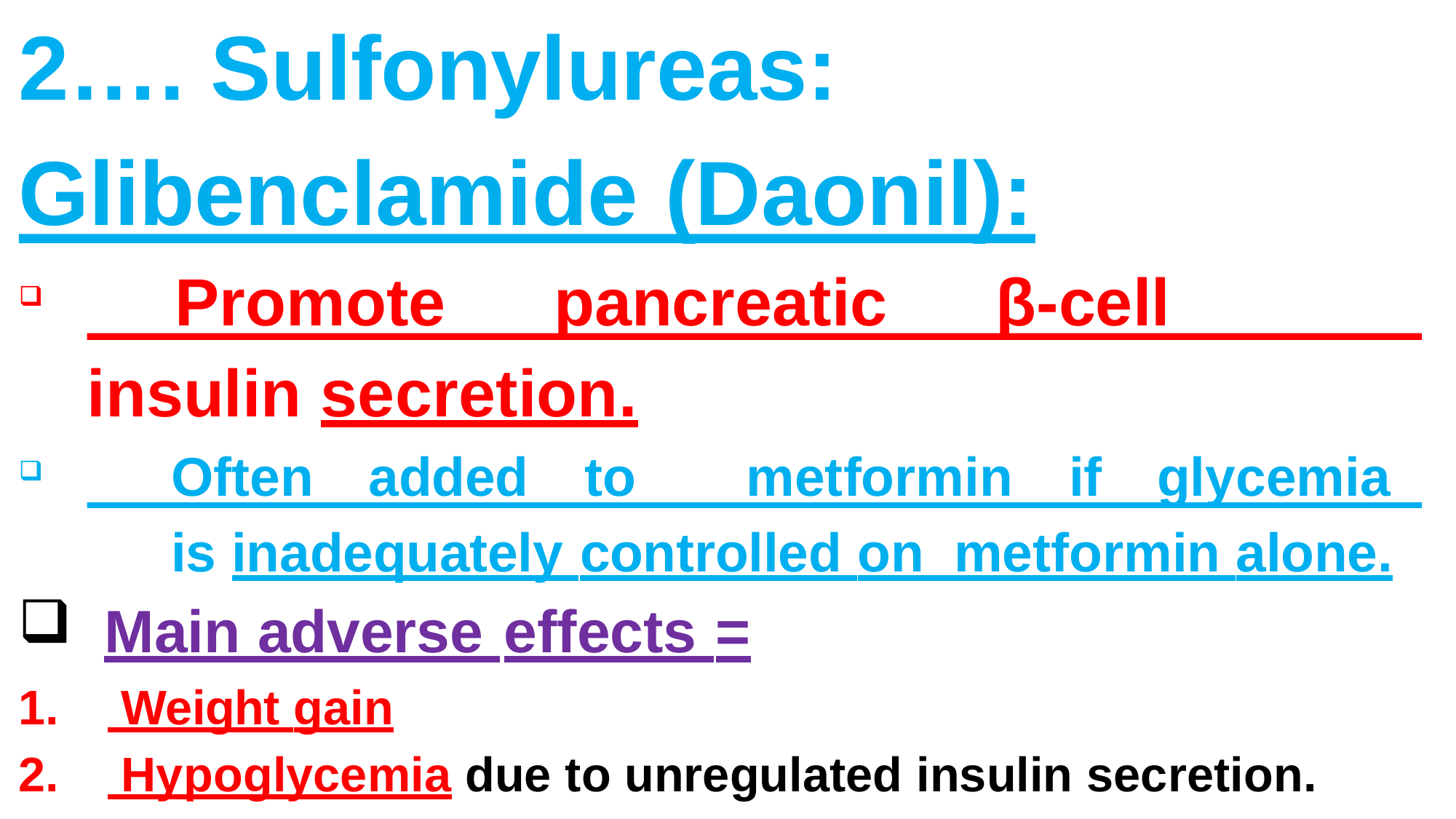

# 2…. Sulfonylureas:
Glibenclamide (Daonil):
	Promote	pancreatic	β-cell	insulin secretion.
	Often	added	to	metformin	if	glycemia	is inadequately controlled on  metformin alone.
Main adverse effects =
 Weight gain
 Hypoglycemia due to unregulated insulin secretion.